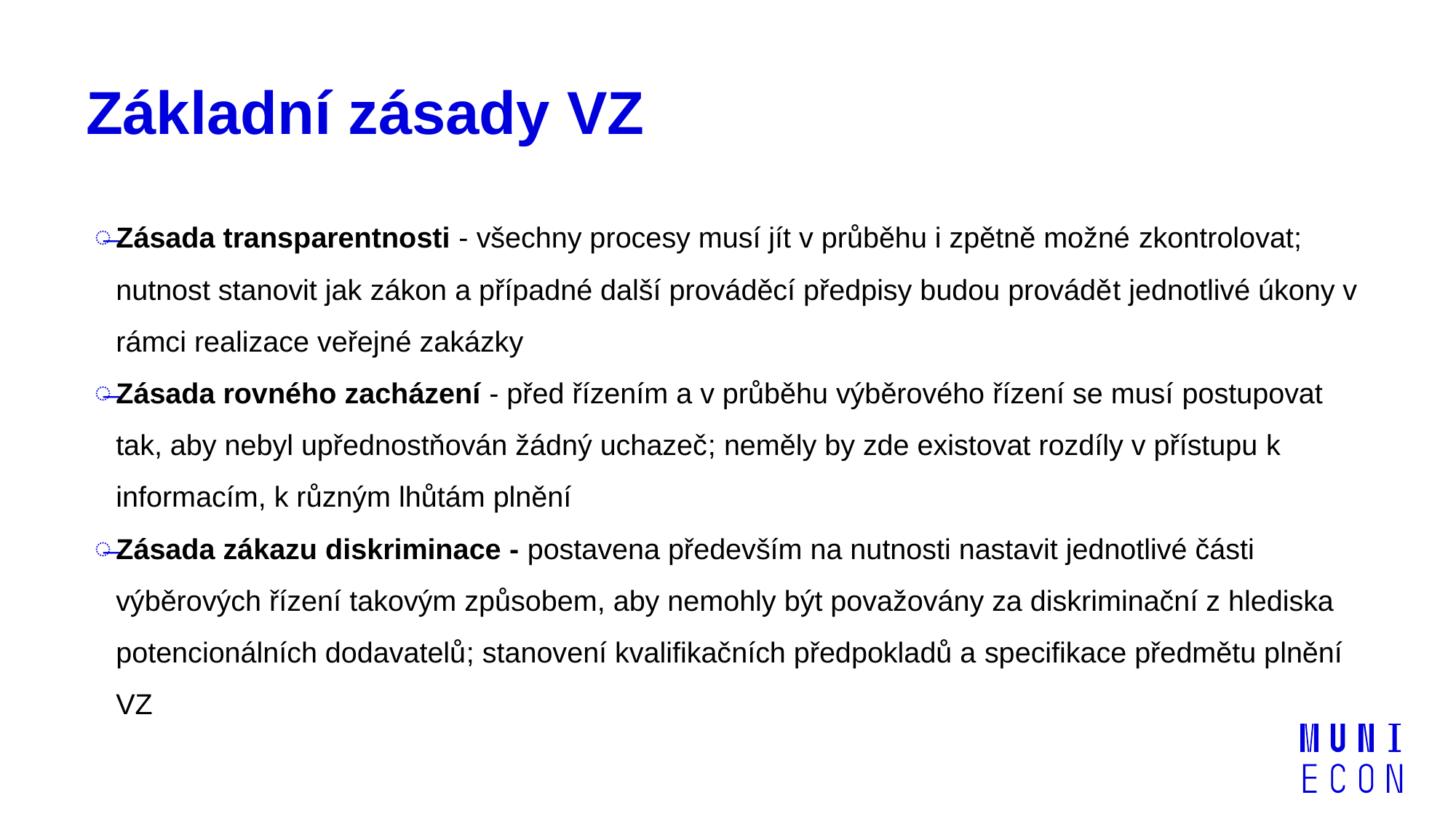

# Základní zásady VZ
Zásada transparentnosti - všechny procesy musí jít v průběhu i zpětně možné zkontrolovat; nutnost stanovit jak zákon a případné další prováděcí předpisy budou provádět jednotlivé úkony v rámci realizace veřejné zakázky
Zásada rovného zacházení - před řízením a v průběhu výběrového řízení se musí postupovat tak, aby nebyl upřednostňován žádný uchazeč; neměly by zde existovat rozdíly v přístupu k informacím, k různým lhůtám plnění
Zásada zákazu diskriminace - postavena především na nutnosti nastavit jednotlivé části výběrových řízení takovým způsobem, aby nemohly být považovány za diskriminační z hlediska potencionálních dodavatelů; stanovení kvalifikačních předpokladů a specifikace předmětu plnění VZ